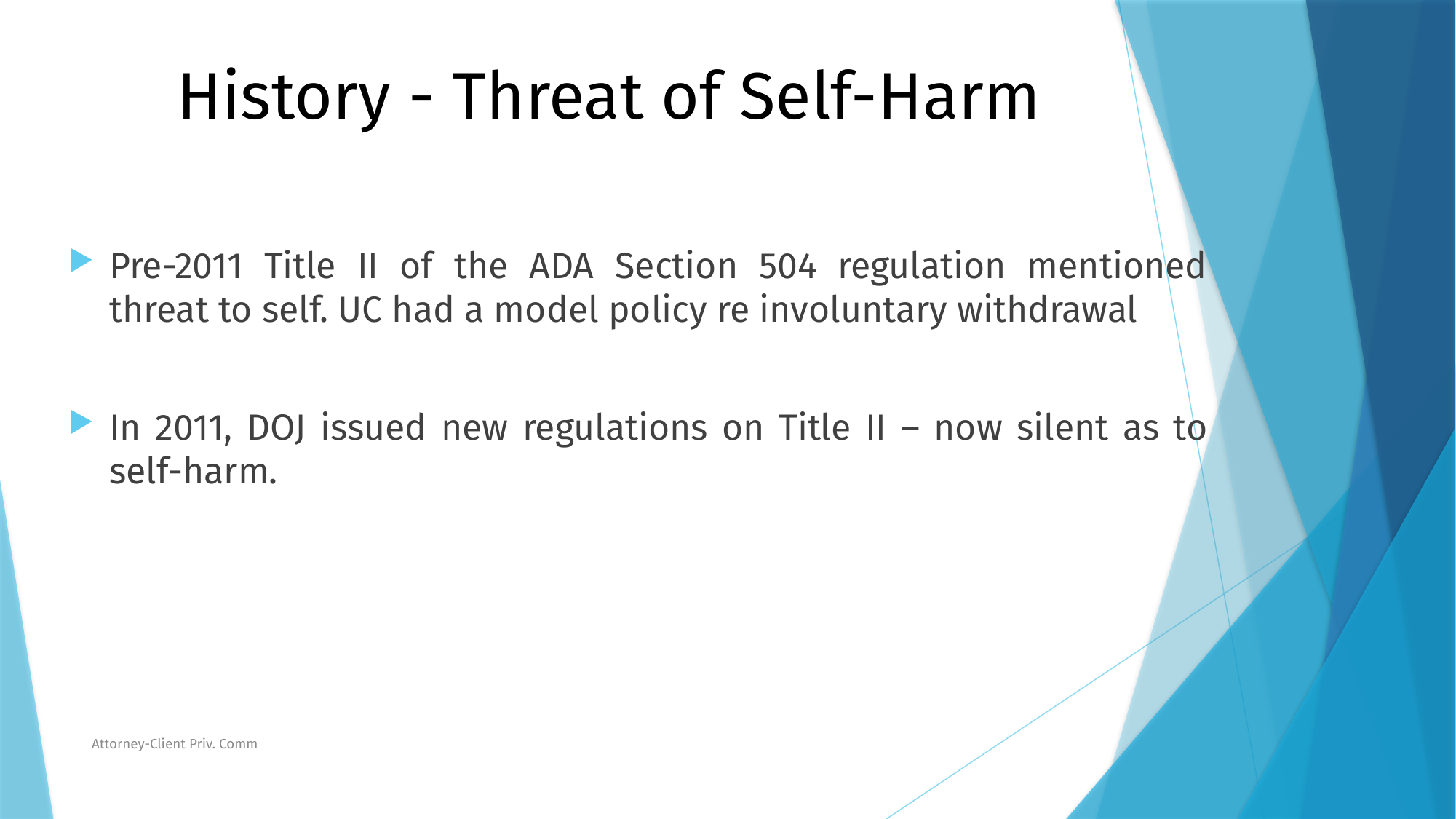

# History - Threat of Self-Harm
Pre-2011 Title II of the ADA Section 504 regulation mentioned threat to self. UC had a model policy re involuntary withdrawal

In 2011, DOJ issued new regulations on Title II – now silent as to self-harm.
Attorney-Client Priv. Comm